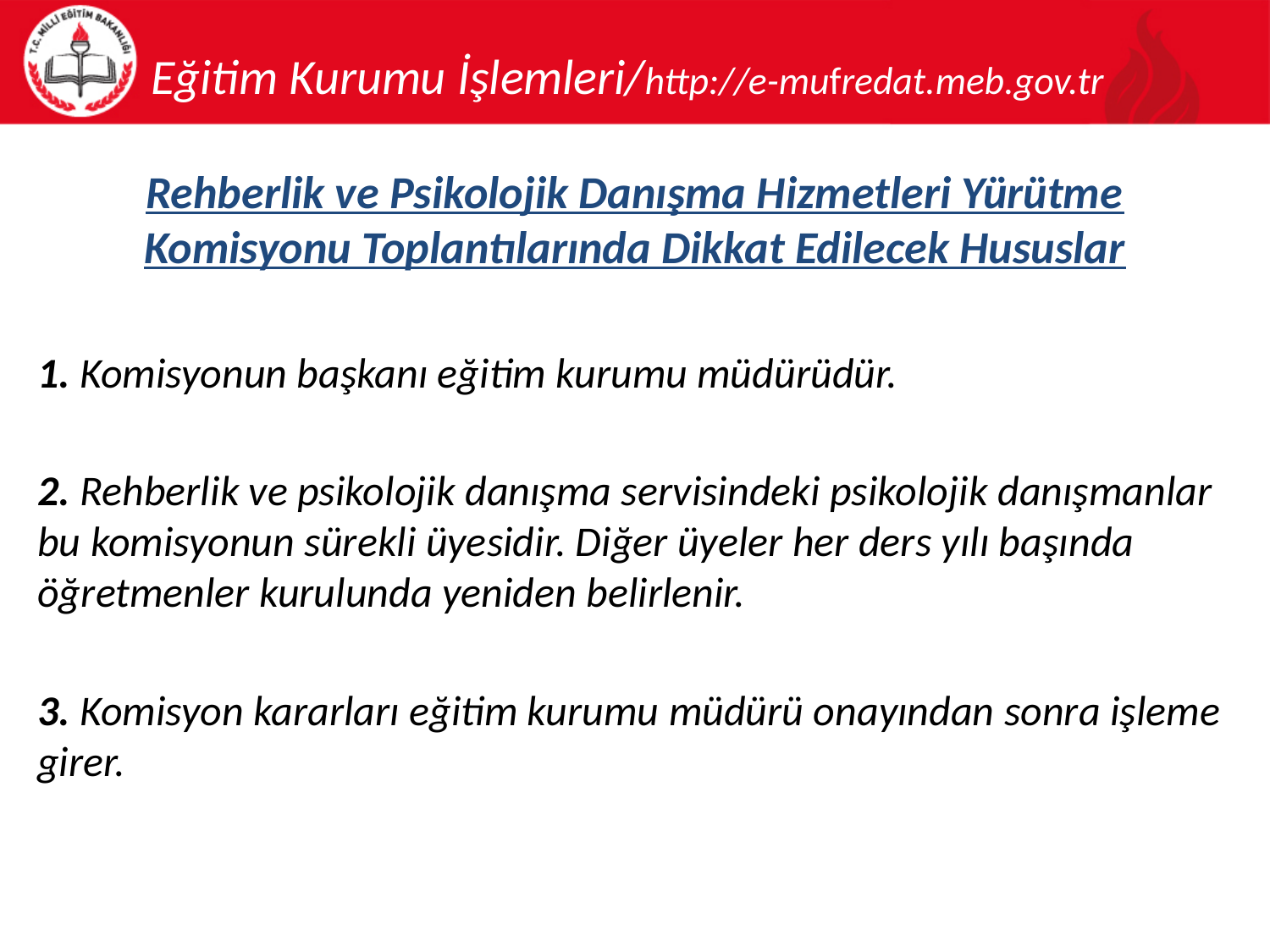

# Eğitim Kurumu İşlemleri/http://e-mufredat.meb.gov.tr
Rehberlik ve Psikolojik Danışma Hizmetleri Yürütme Komisyonu Toplantılarında Dikkat Edilecek Hususlar

1. Komisyonun başkanı eğitim kurumu müdürüdür.

2. Rehberlik ve psikolojik danışma servisindeki psikolojik danışmanlar bu komisyonun sürekli üyesidir. Diğer üyeler her ders yılı başında öğretmenler kurulunda yeniden belirlenir.

3. Komisyon kararları eğitim kurumu müdürü onayından sonra işleme girer.